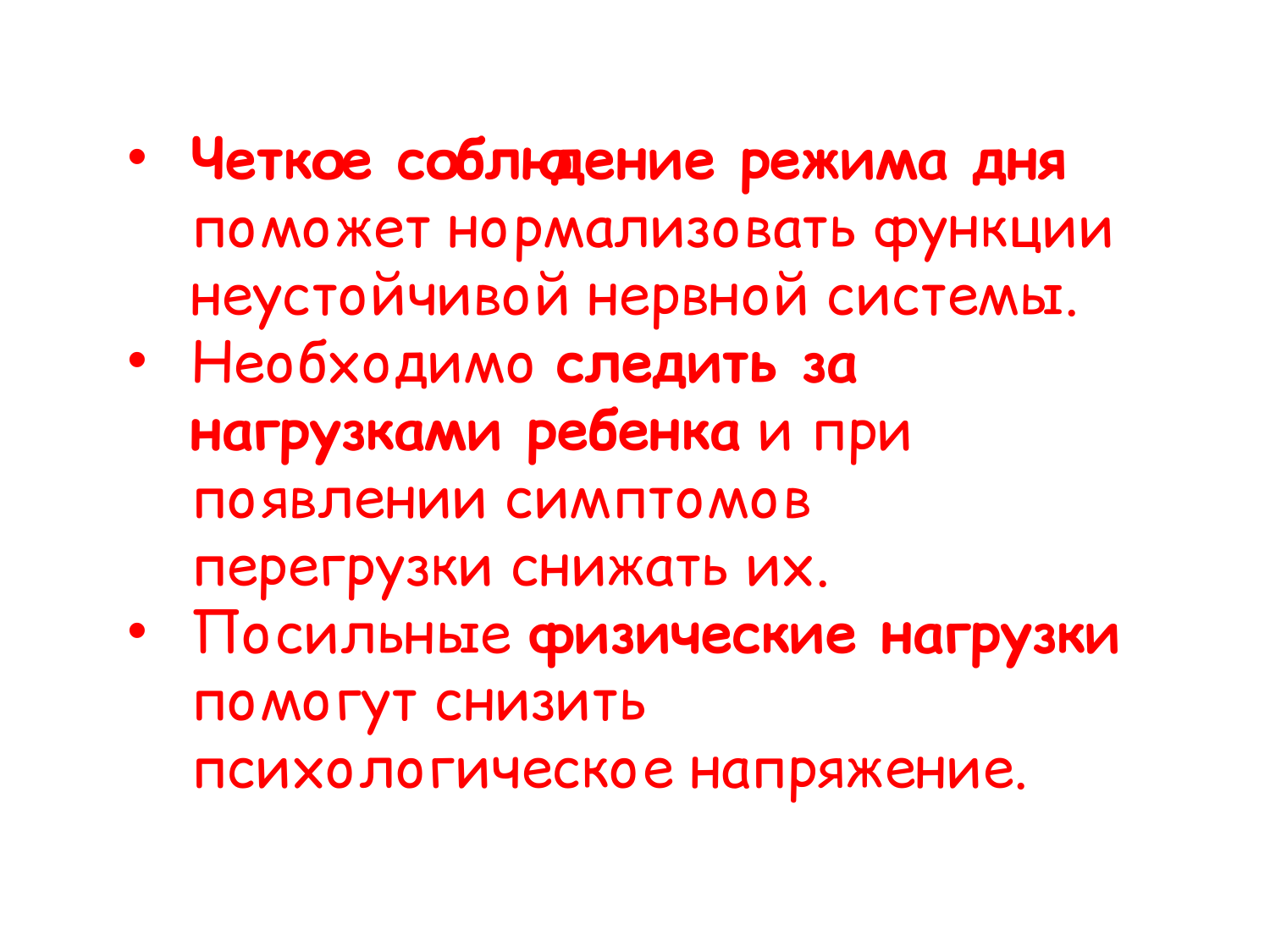

Четкое соблюдение режима дня поможет нормализовать функции неустойчивой нервной системы.
Необходимо следить за нагрузками ребенка и при появлении симптомов перегрузки снижать их.
Посильные физические нагрузки помогут снизить психологическое напряжение.